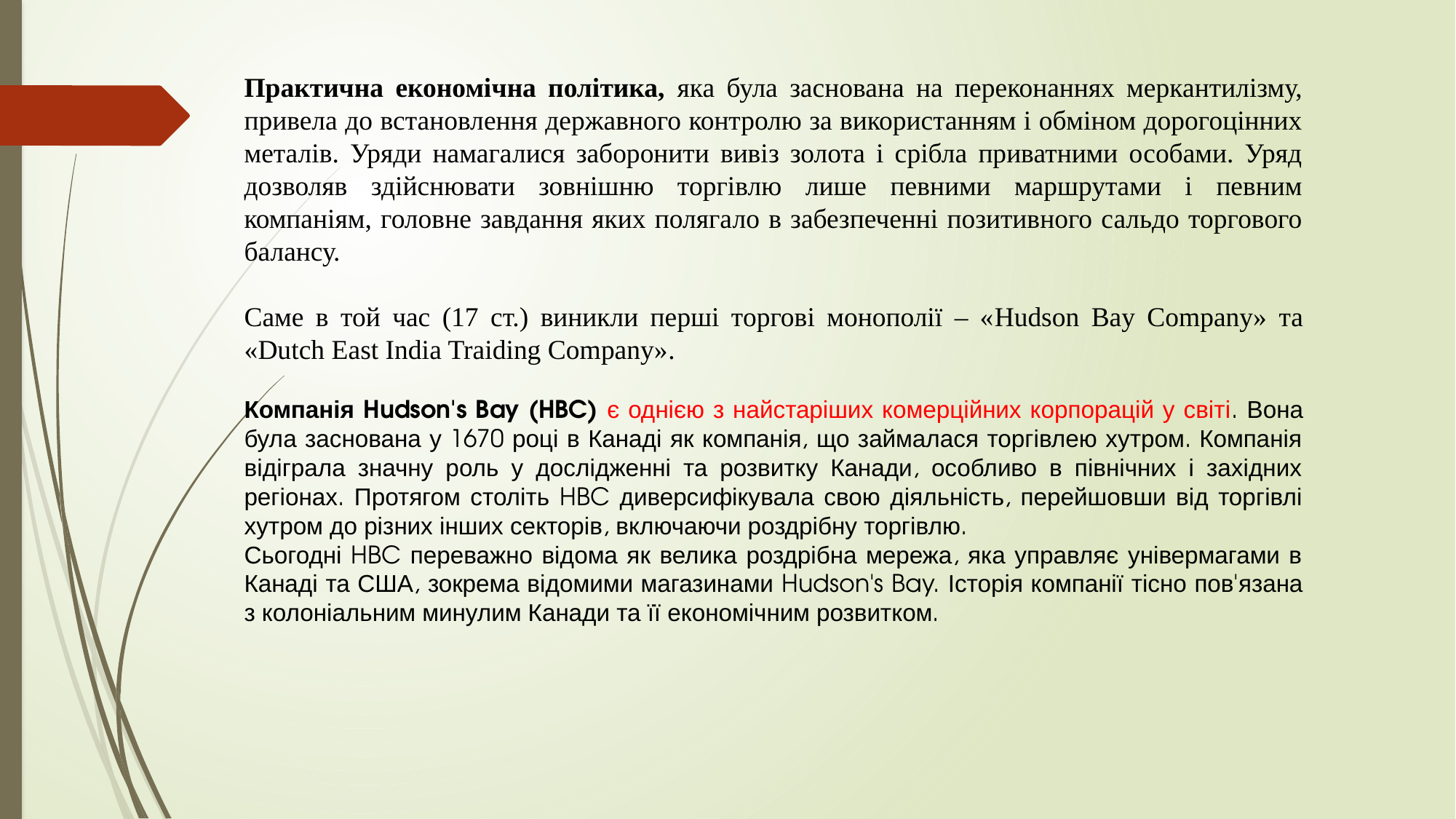

Практична економічна політика, яка була заснована на переконаннях меркантилізму, привела до встановлення державного контролю за використанням і обміном дорогоцінних металів. Уряди намагалися заборонити вивіз золота і срібла приватними особами. Уряд дозволяв здійснювати зовнішню торгівлю лише певними маршрутами і певним компаніям, головне завдання яких полягало в забезпеченні позитивного сальдо торгового балансу.

Саме в той час (17 ст.) виникли перші торгові монополії – «Hudson Bay Company» та «Dutch East India Traiding Company».

Компанія Hudson's Bay (HBC) є однією з найстаріших комерційних корпорацій у світі. Вона була заснована у 1670 році в Канаді як компанія, що займалася торгівлею хутром. Компанія відіграла значну роль у дослідженні та розвитку Канади, особливо в північних і західних регіонах. Протягом століть HBC диверсифікувала свою діяльність, перейшовши від торгівлі хутром до різних інших секторів, включаючи роздрібну торгівлю.
Сьогодні HBC переважно відома як велика роздрібна мережа, яка управляє універмагами в Канаді та США, зокрема відомими магазинами Hudson's Bay. Історія компанії тісно пов'язана з колоніальним минулим Канади та її економічним розвитком.